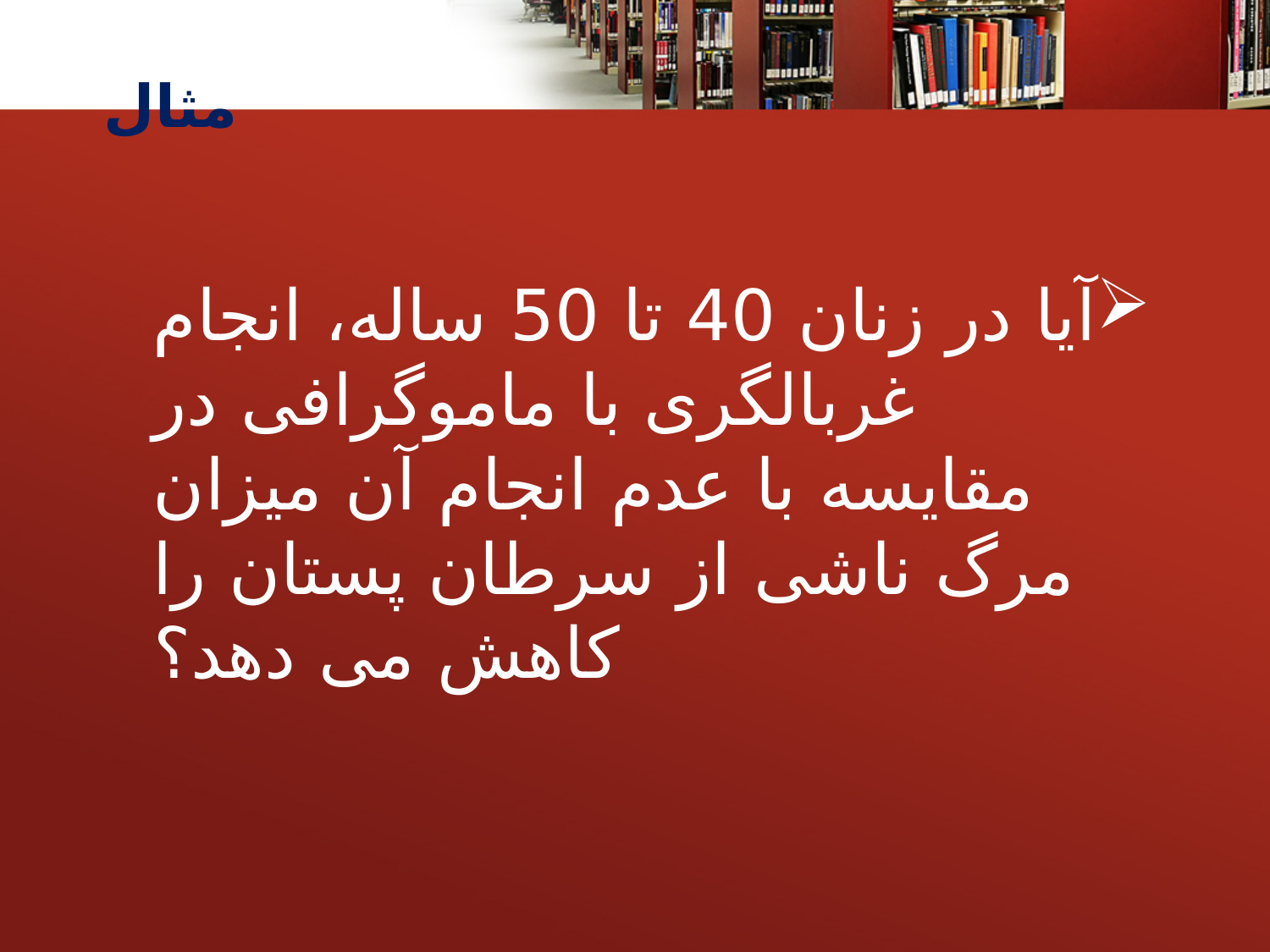

# مثال
آیا در زنان 40 تا 50 ساله، انجام غربالگری با ماموگرافی در مقایسه با عدم انجام آن میزان مرگ ناشی از سرطان پستان را کاهش می دهد؟